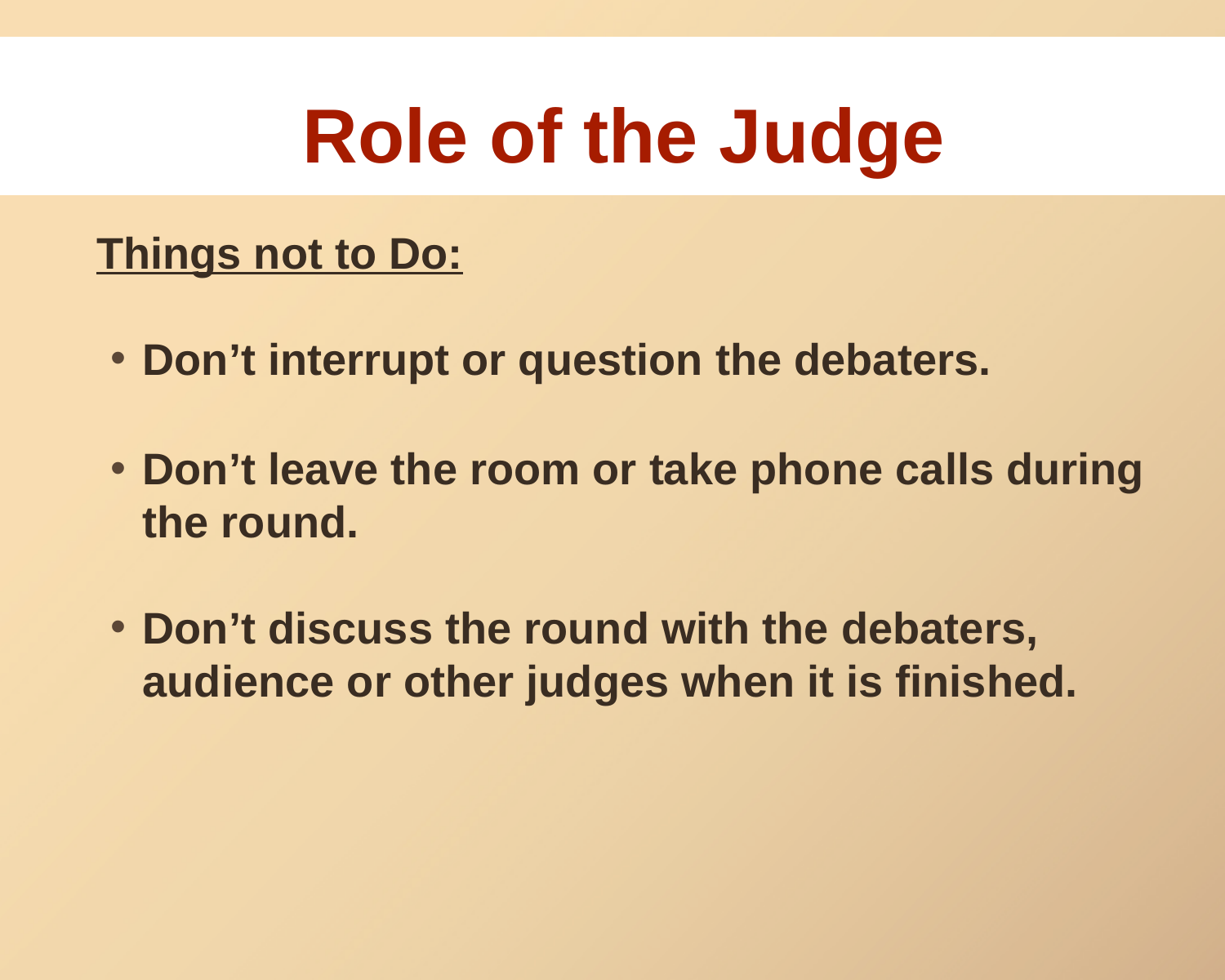

# Role of the Judge
Things not to Do:

Don’t interrupt or question the debaters.

Don’t leave the room or take phone calls during the round.

Don’t discuss the round with the debaters, audience or other judges when it is finished.